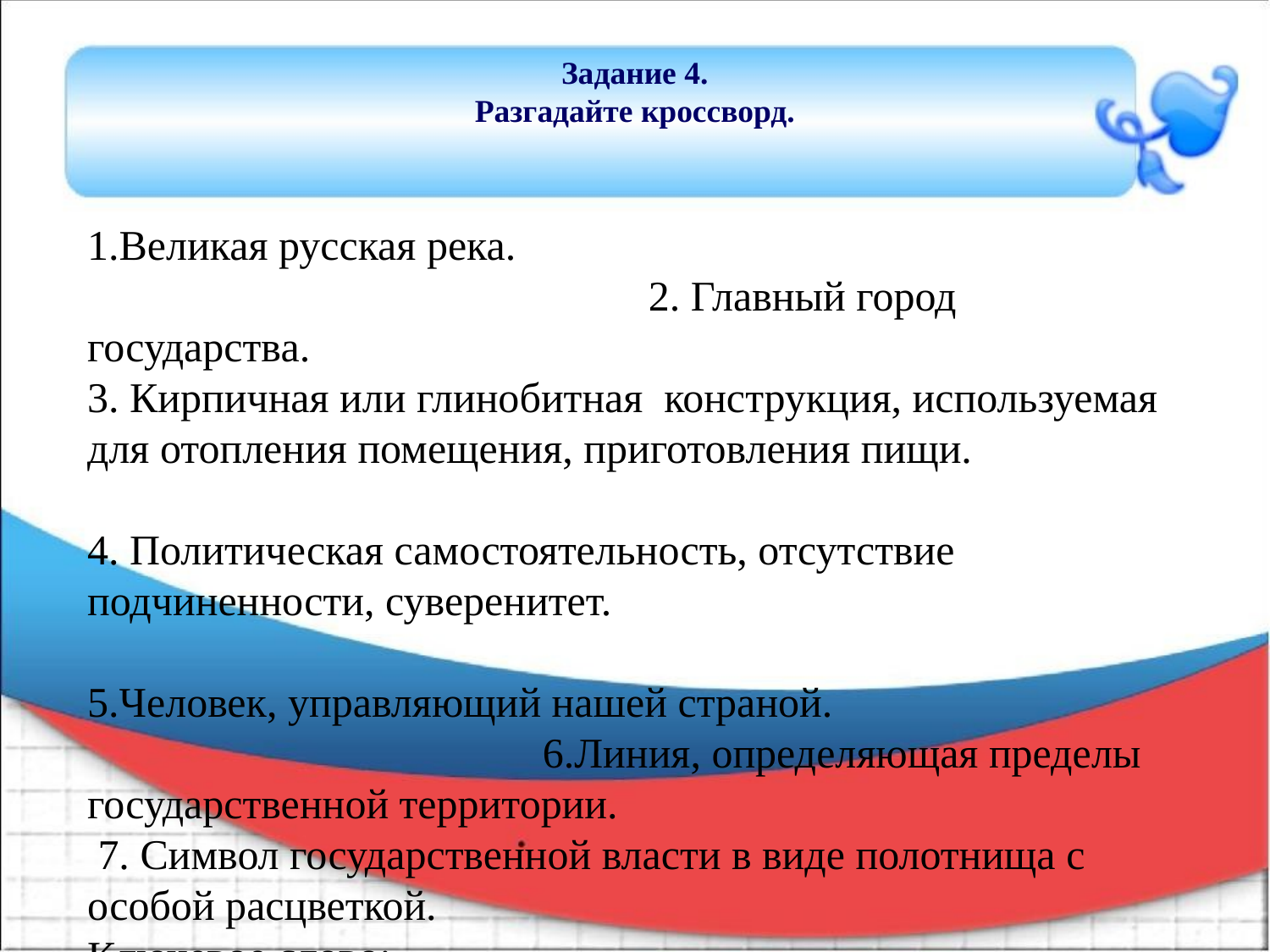

# Задание 4. Разгадайте кроссворд.
    
1.Великая русская река.                                                                                                                    2. Главный город государства.
3. Кирпичная или глинобитная  конструкция, используемая для отопления помещения, приготовления пищи.
4. Политическая самостоятельность, отсутствие подчиненности, суверенитет.
5.Человек, управляющий нашей страной.                                                                             6.Линия, определяющая пределы государственной территории.
 7. Символ государственной власти в виде полотнища с особой расцветкой.
Ключевое слово: